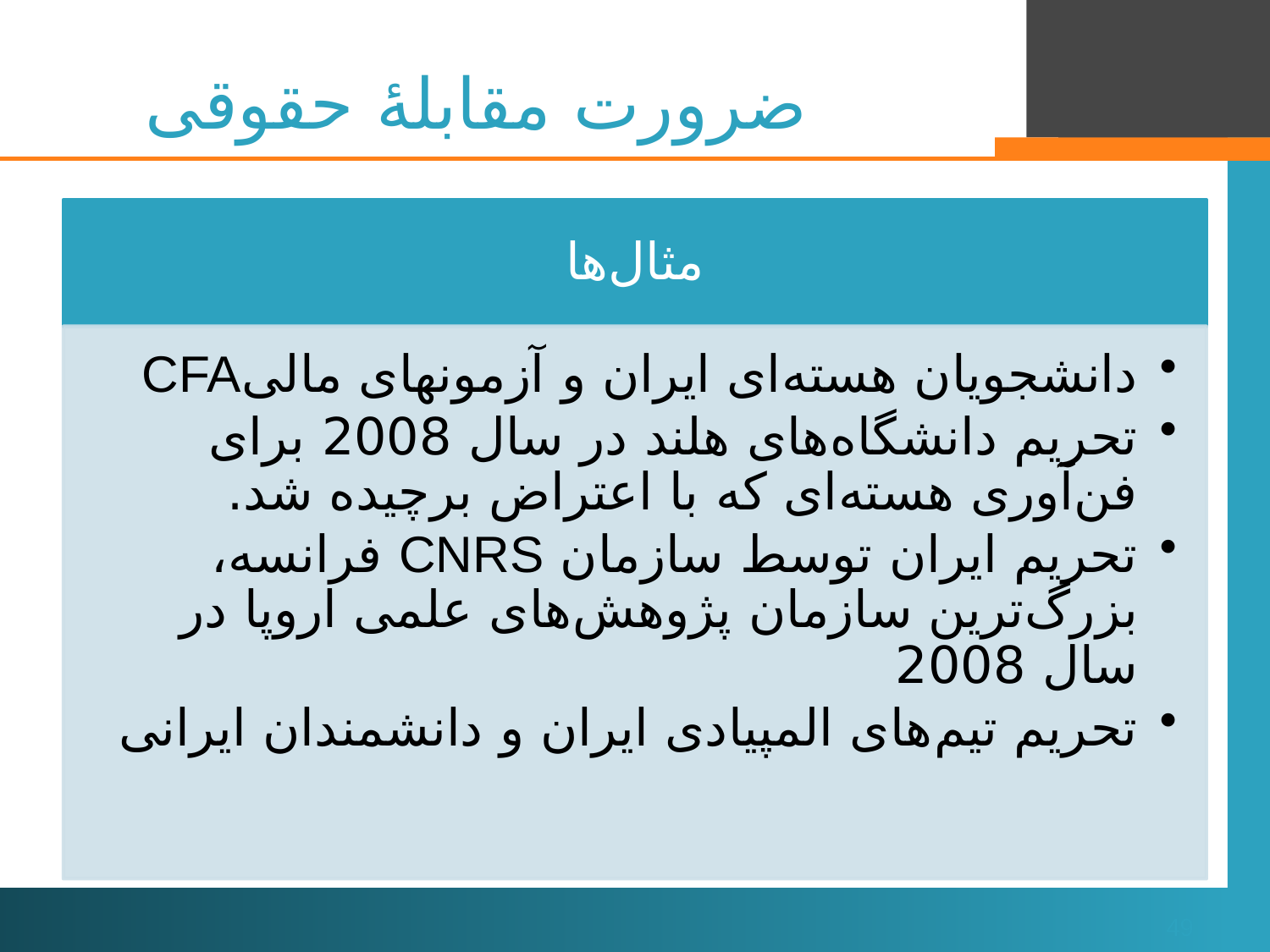

# ضرورت مقابلۀ حقوقی
مثال‌ها
دانشجویان هسته‌ای ایران و آزمونهای مالیCFA
تحریم دانشگا‌ه‌های هلند در سال 2008 برای فن‌آوری هسته‌ای که با اعتراض برچیده شد.
تحریم ایران توسط سازمان CNRS فرانسه، بزرگ‌ترین سازمان پژوهش‌های علمی اروپا در سال 2008
تحریم تیم‌های المپیادی ایران و دانشمندان ایرانی
49